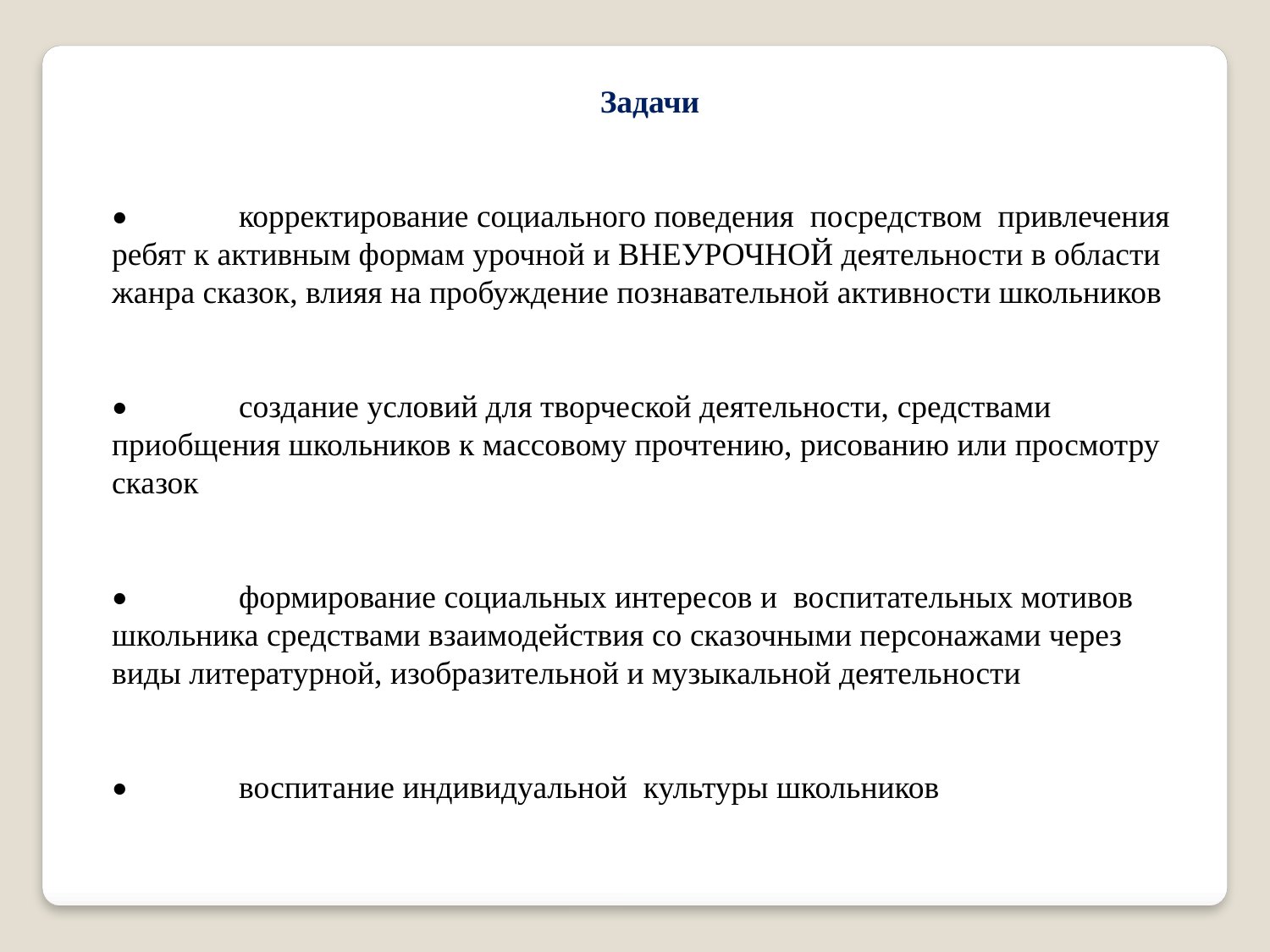

Задачи

•	корректирование социального поведения  посредством  привлечения ребят к активным формам урочной и ВНЕУРОЧНОЙ деятельности в области
жанра сказок, влияя на пробуждение познавательной активности школьников

•	создание условий для творческой деятельности, средствами приобщения школьников к массовому прочтению, рисованию или просмотру сказок

•	формирование социальных интересов и  воспитательных мотивов школьника средствами взаимодействия со сказочными персонажами через виды литературной, изобразительной и музыкальной деятельности

•	воспитание индивидуальной  культуры школьников